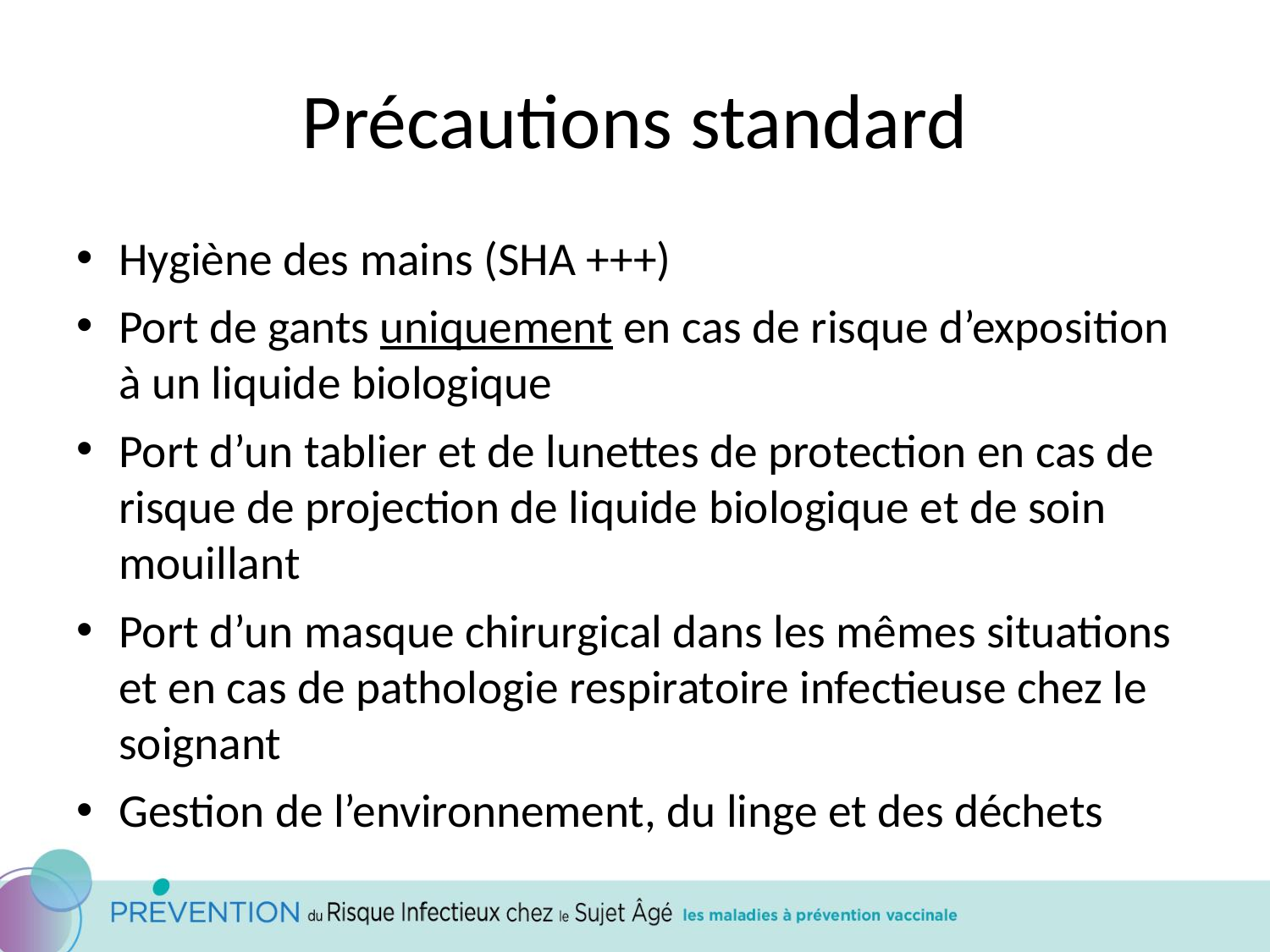

# Précautions standard
Hygiène des mains (SHA +++)
Port de gants uniquement en cas de risque d’exposition à un liquide biologique
Port d’un tablier et de lunettes de protection en cas de risque de projection de liquide biologique et de soin mouillant
Port d’un masque chirurgical dans les mêmes situations et en cas de pathologie respiratoire infectieuse chez le soignant
Gestion de l’environnement, du linge et des déchets